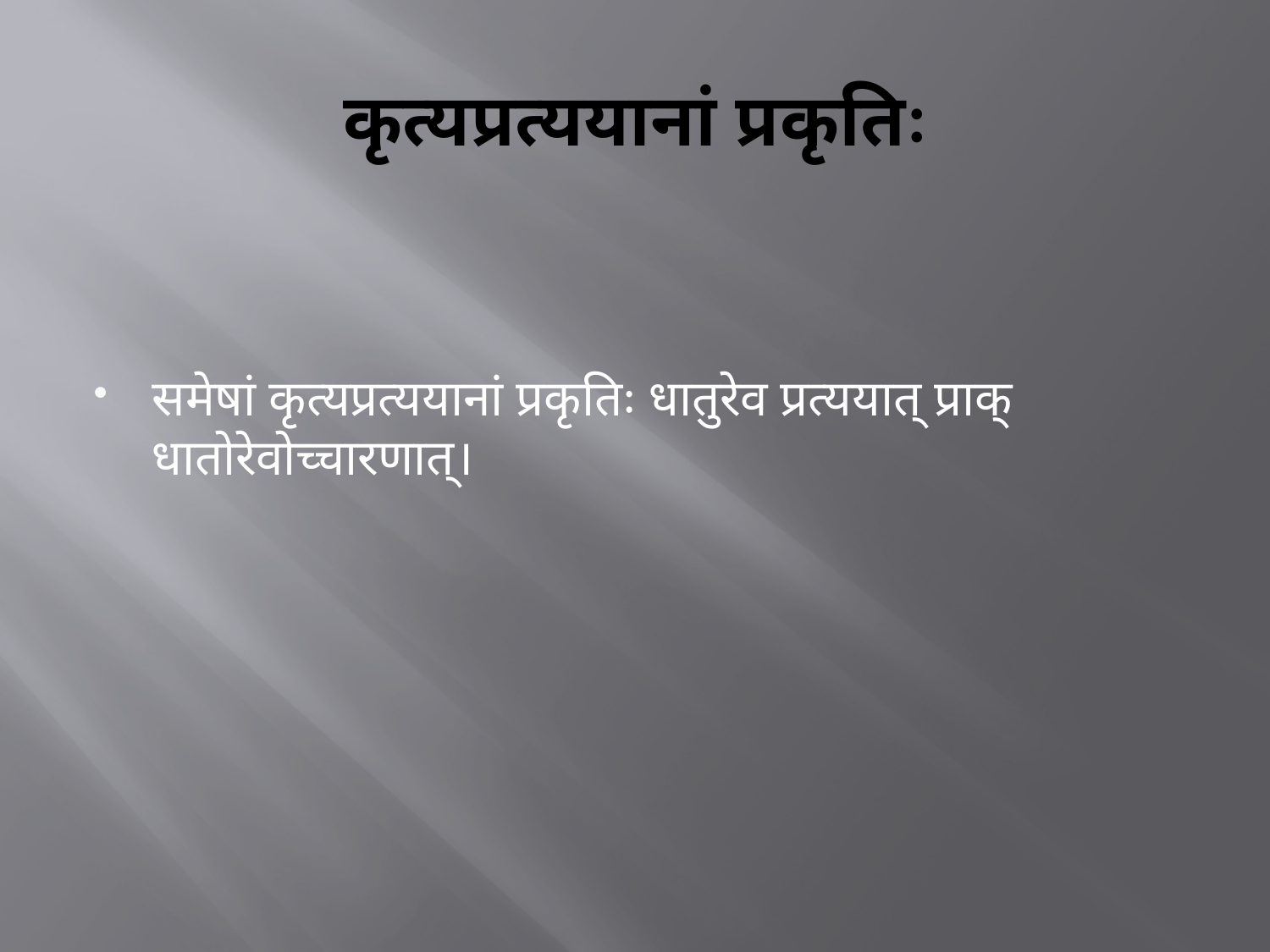

# कृत्यप्रत्ययानां प्रकृतिः

समेषां कृत्यप्रत्ययानां प्रकृतिः धातुरेव प्रत्ययात् प्राक् धातोरेवोच्चारणात्।